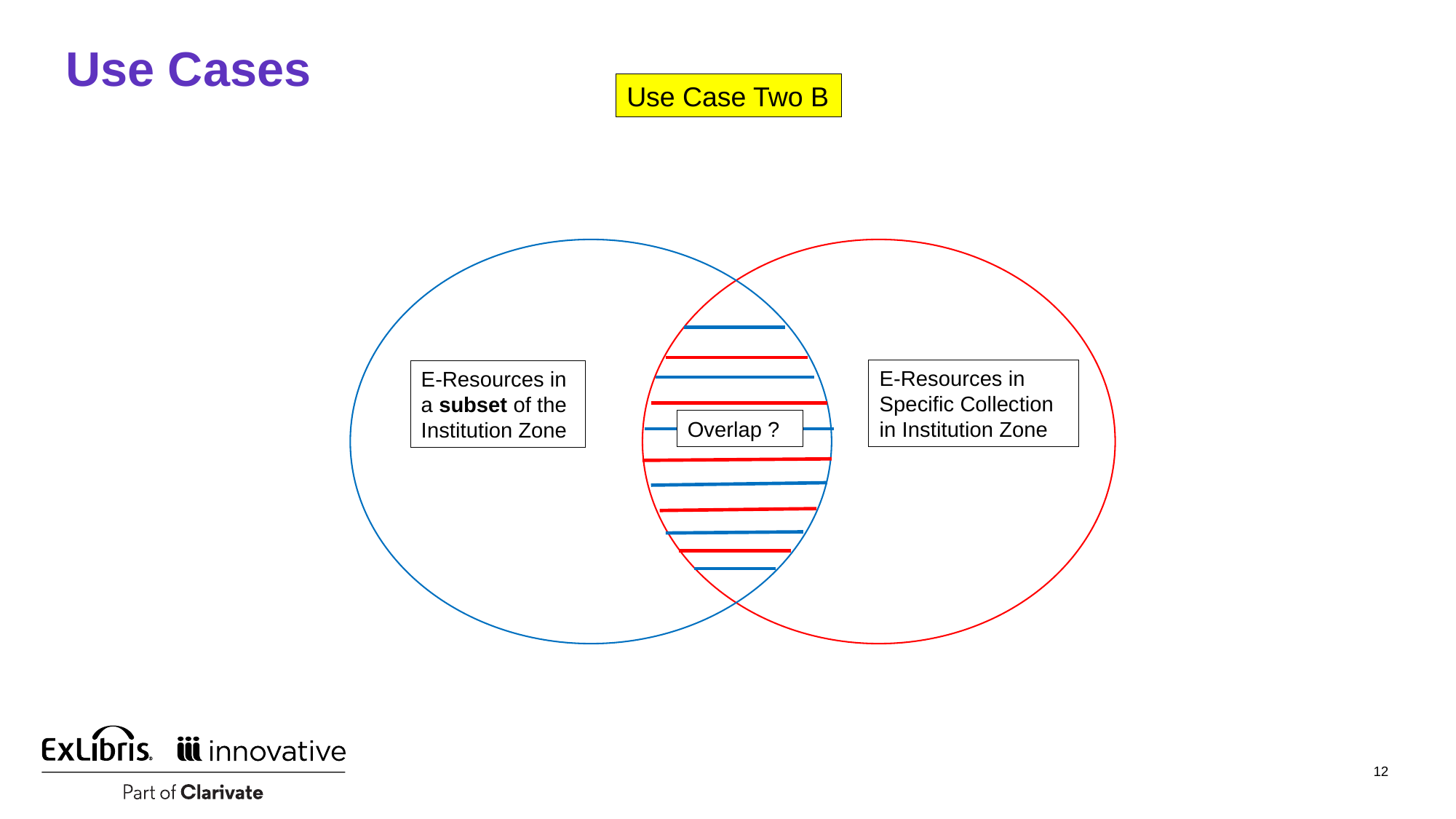

# Use Cases
Use Case Two B

E-Resources in Specific Collection in Institution Zone
E-Resources in a subset of the Institution Zone
Overlap ?
12